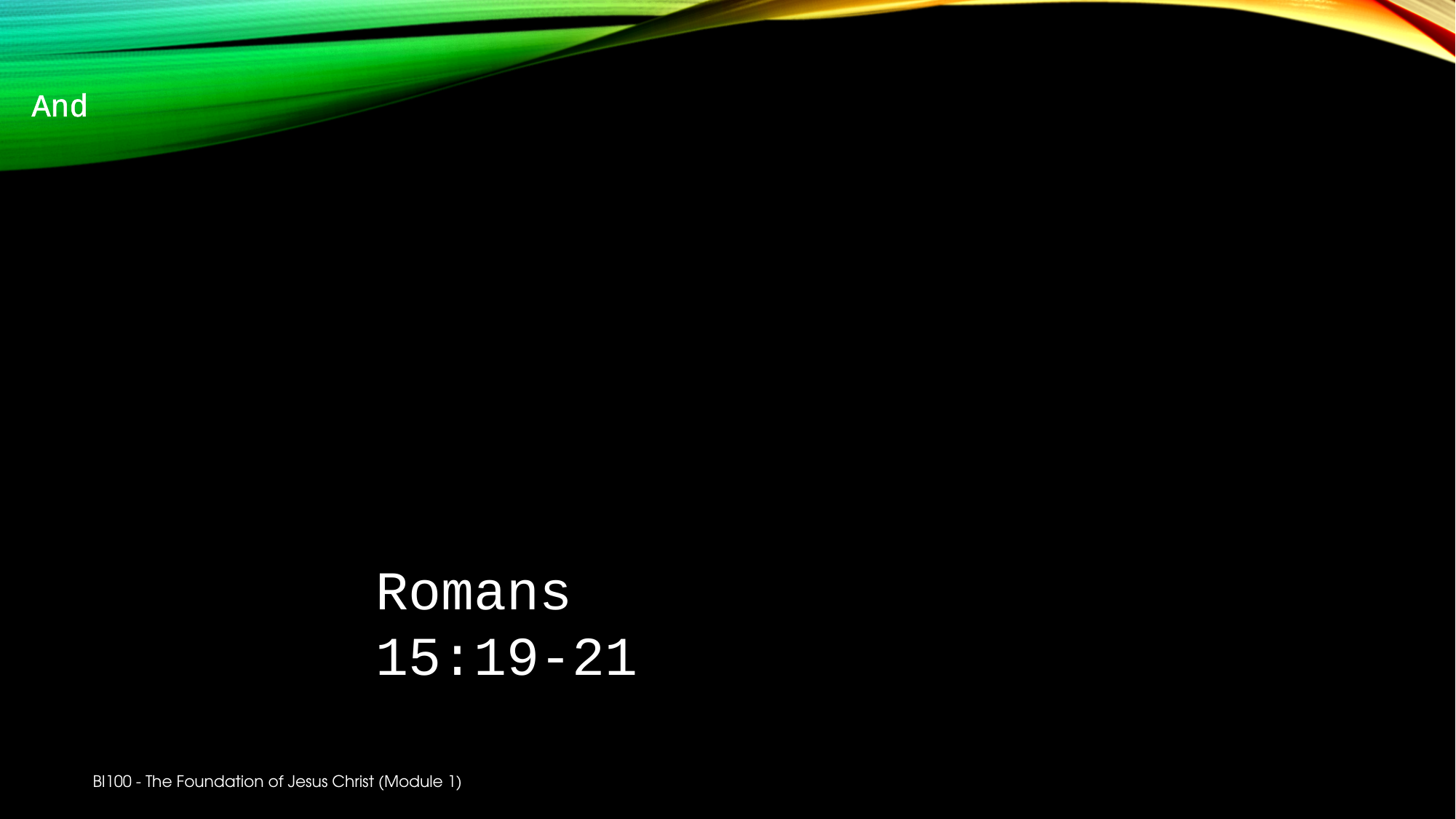

And
Romans 15:19-21
BI100 - The Foundation of Jesus Christ (Module 1)